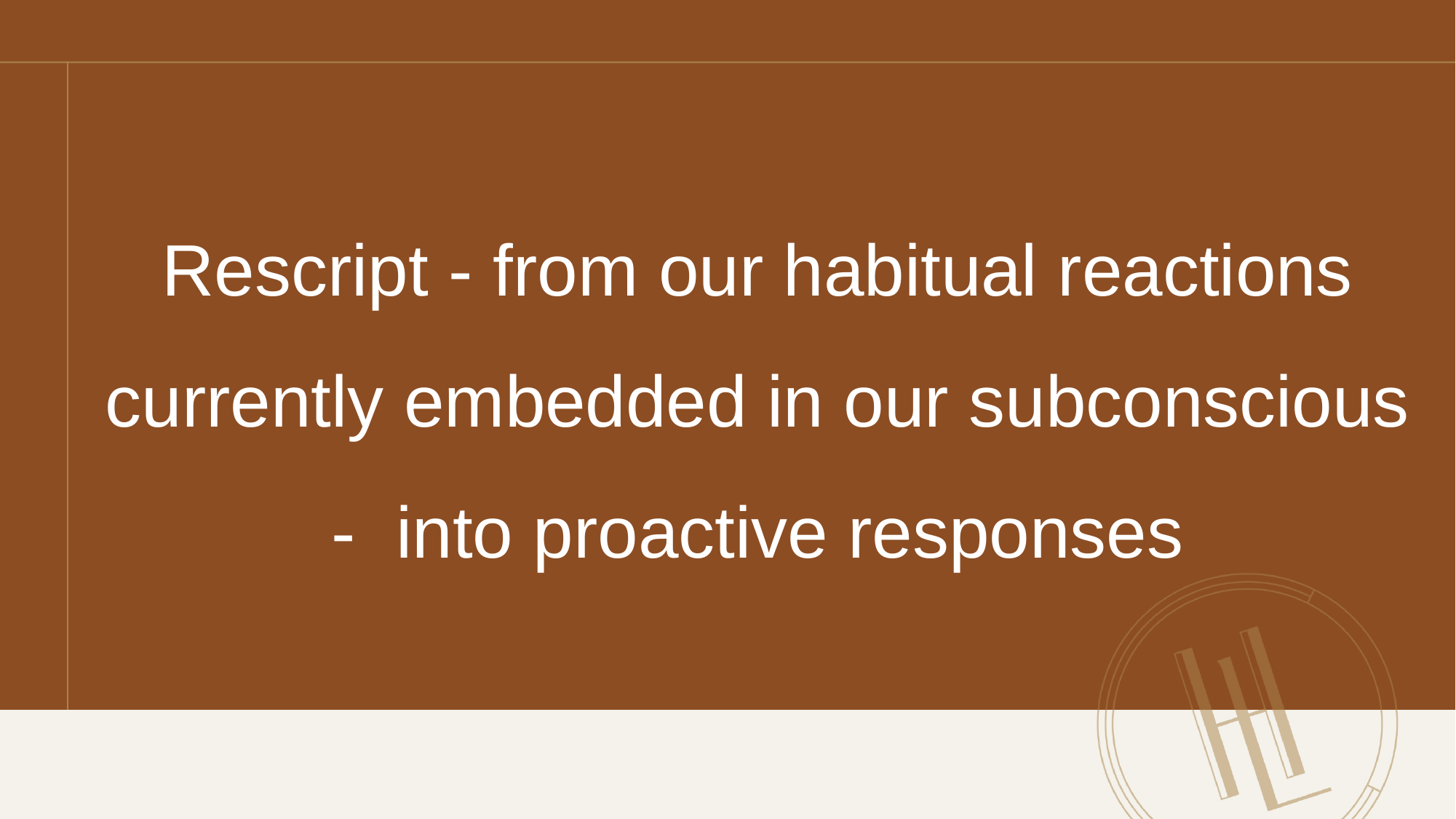

Rescript - from our habitual reactions currently embedded in our subconscious -  into proactive responses